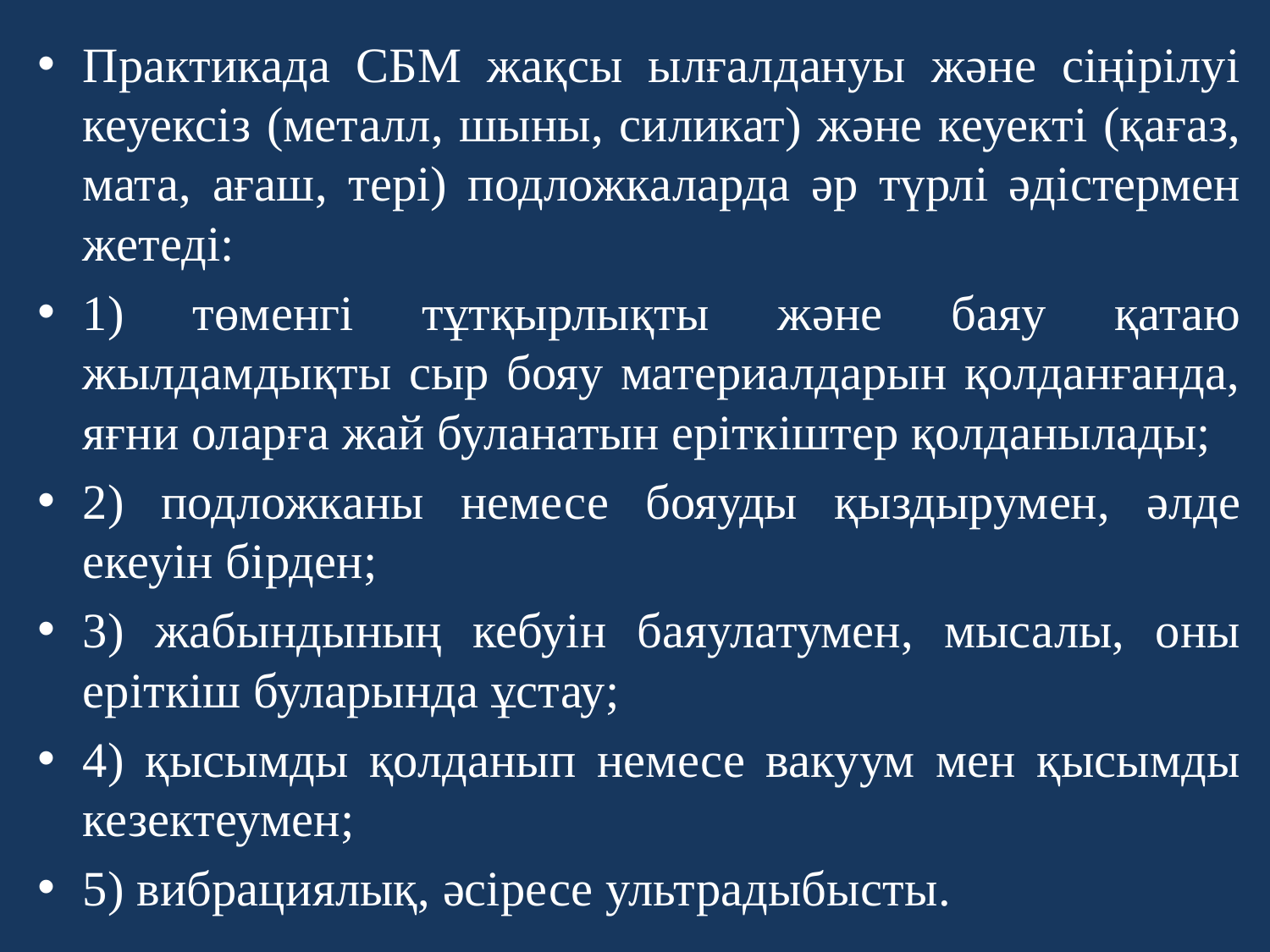

Практикада СБМ жақсы ылғалдануы және сіңірілуі кеуексіз (металл, шыны, силикат) және кеуекті (қағаз, мата, ағаш, тері) подложкаларда әр түрлі әдістермен жетеді:
1) төменгі тұтқырлықты және баяу қатаю жылдамдықты сыр бояу материалдарын қолданғанда, яғни оларға жай буланатын еріткіштер қолданылады;
2) подложканы немесе бояуды қыздырумен, әлде екеуін бірден;
3) жабындының кебуін баяулатумен, мысалы, оны еріткіш буларында ұстау;
4) қысымды қолданып немесе вакуум мен қысымды кезектеумен;
5) вибрациялық, әсіресе ультрадыбысты.